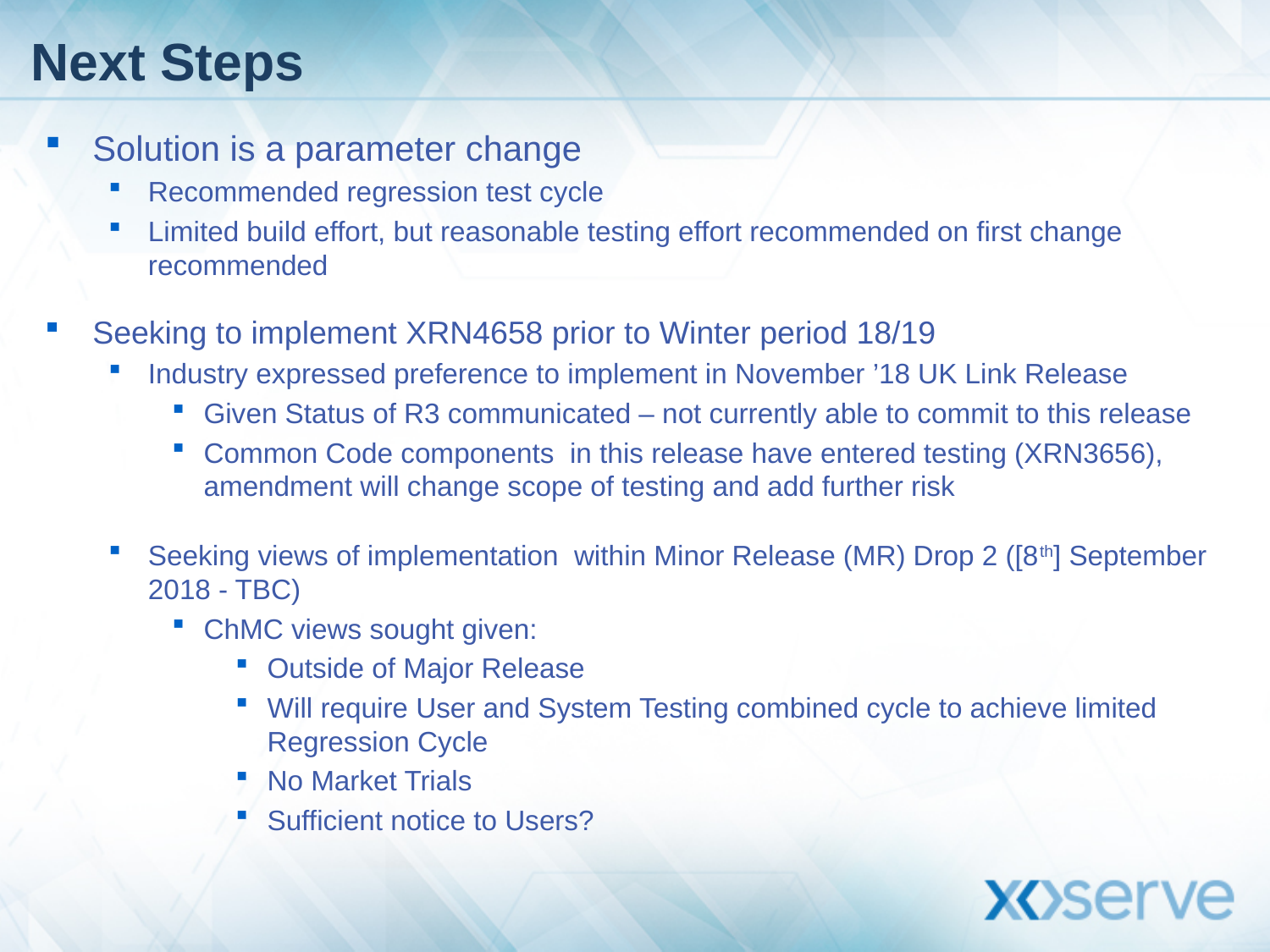

# Next Steps

Solution is a parameter change
Recommended regression test cycle
Limited build effort, but reasonable testing effort recommended on first change recommended

Seeking to implement XRN4658 prior to Winter period 18/19
Industry expressed preference to implement in November ’18 UK Link Release
Given Status of R3 communicated – not currently able to commit to this release
Common Code components  in this release have entered testing (XRN3656), amendment will change scope of testing and add further risk

Seeking views of implementation  within Minor Release (MR) Drop 2 ([8th] September 2018 - TBC)
ChMC views sought given:
Outside of Major Release
Will require User and System Testing combined cycle to achieve limited Regression Cycle
No Market Trials
Sufficient notice to Users?